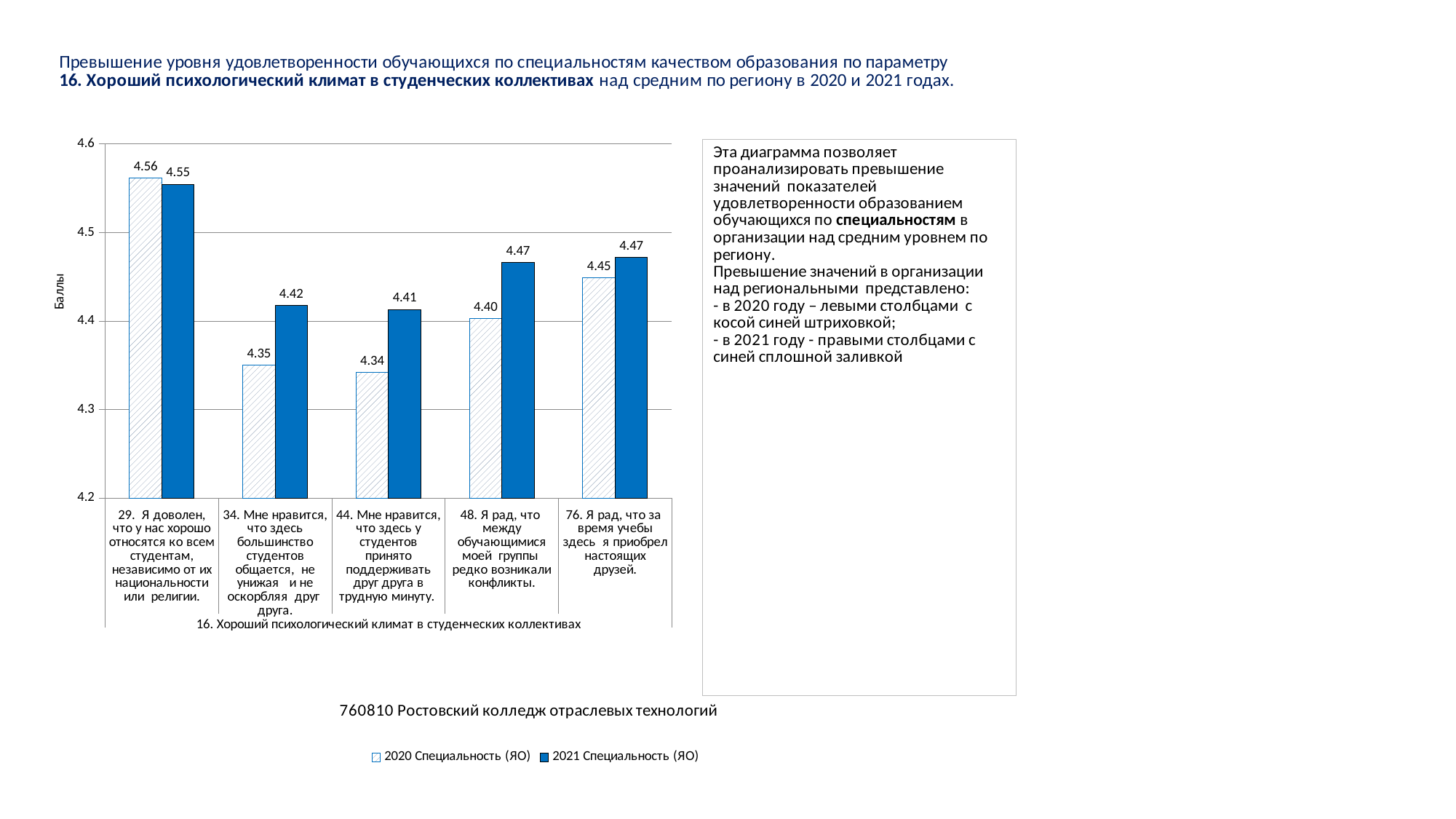

### Chart

| Category | 2020 Специальность (ЯО) | 2021 Специальность (ЯО) |
|---|---|---|
| 29.  Я доволен, что у нас хорошо относятся ко всем студентам, независимо от их национальности или  религии. | 4.56140350877193 | 4.554634513941221 |
| 34. Мне нравится, что здесь большинство студентов общается,  не унижая   и не оскорбляя  друг  друга. | 4.349977507872245 | 4.417483044461191 |
| 44. Мне нравится, что здесь у студентов принято поддерживать друг друга в трудную минуту.  | 4.3418803418803416 | 4.41271037427782 |
| 48. Я рад, что  между обучающимися моей  группы  редко возникали конфликты. | 4.402609086819613 | 4.466088922381311 |
| 76. Я рад, что за  время учебы здесь  я приобрел настоящих друзей. | 4.448942869995501 | 4.471866365234866 |